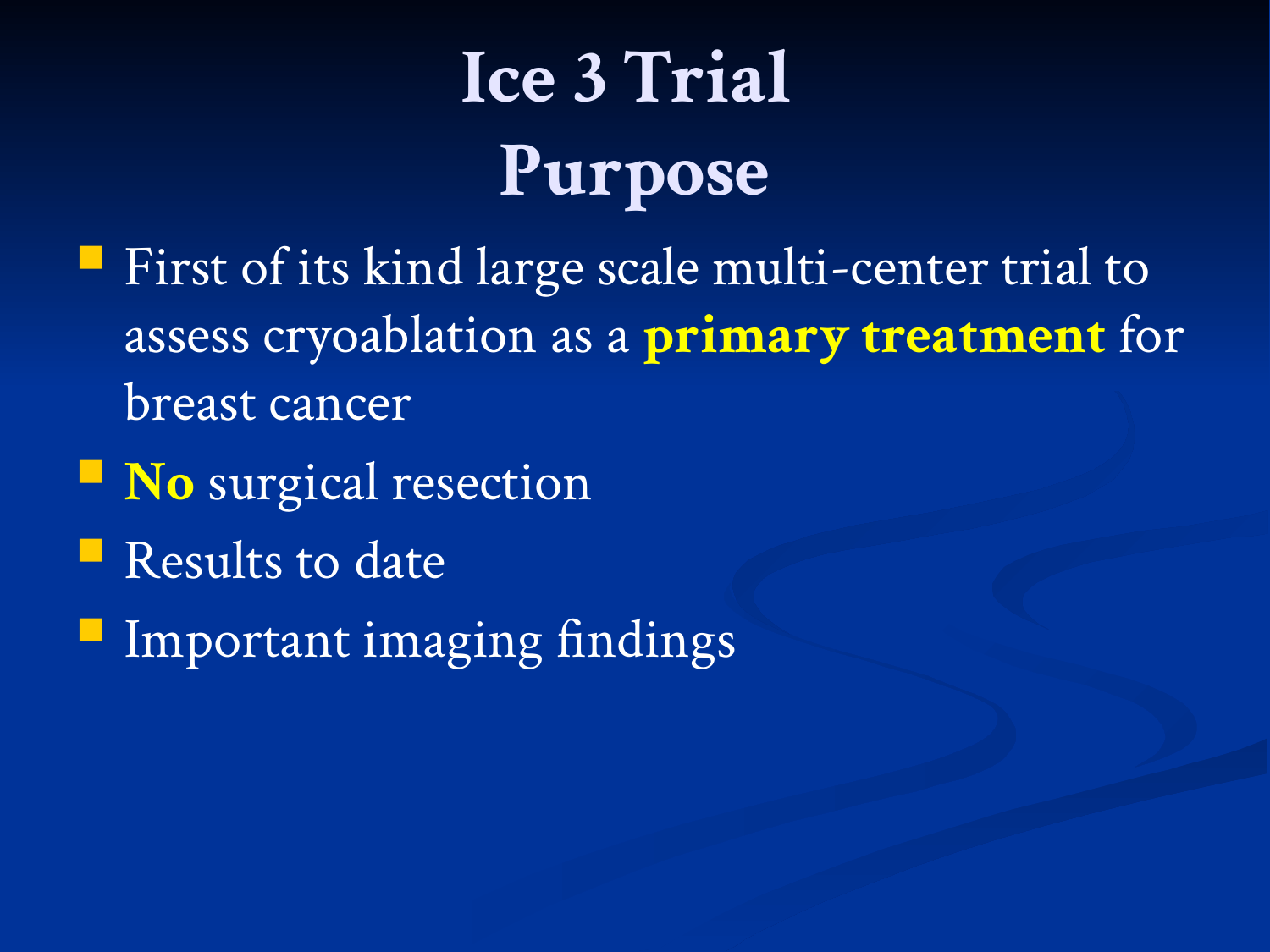

# Ice 3 Trial Purpose
First of its kind large scale multi-center trial to assess cryoablation as a primary treatment for breast cancer
No surgical resection
Results to date
Important imaging findings